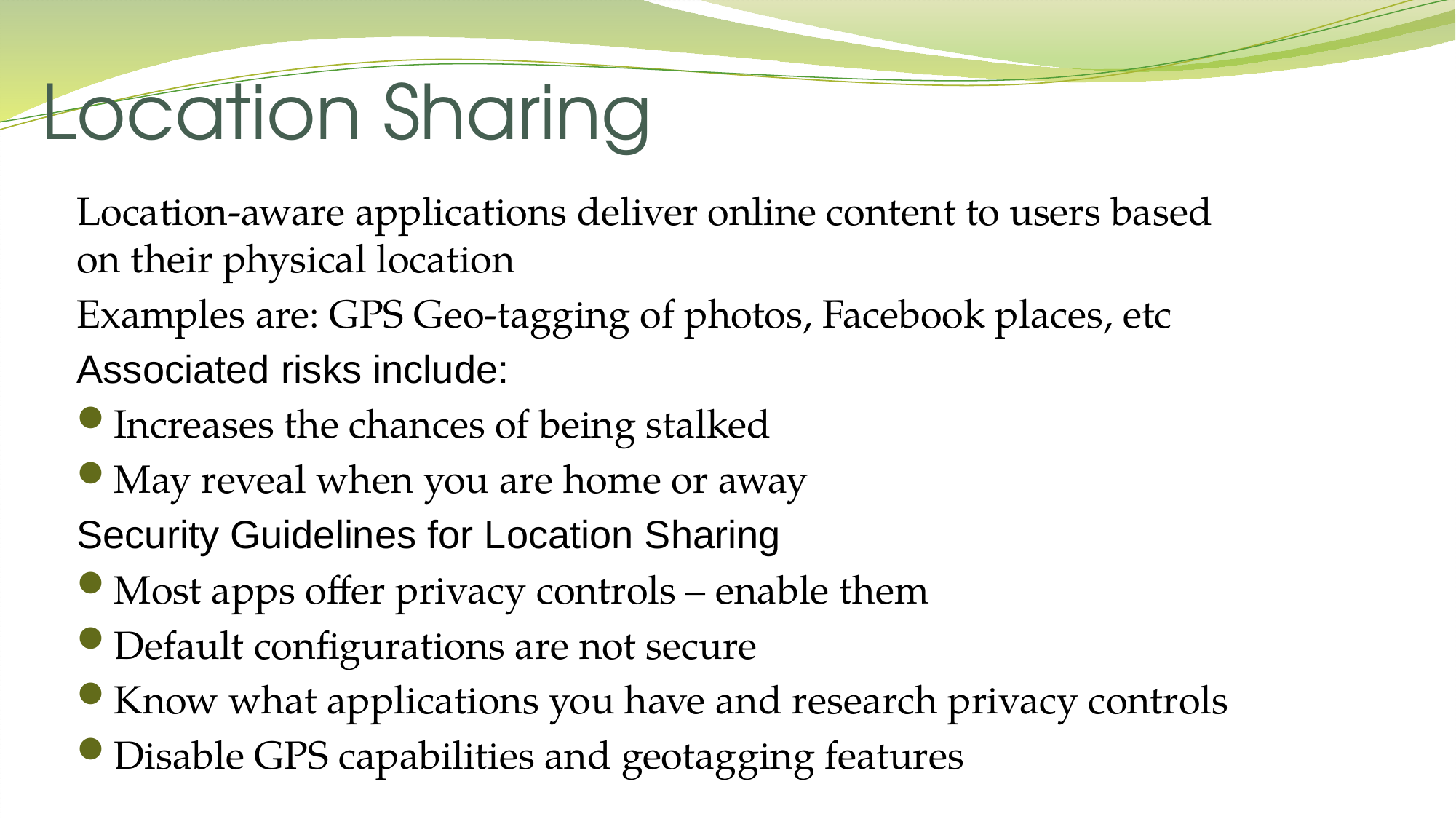

# Location Sharing
Location-aware applications deliver online content to users based on their physical location
Examples are: GPS Geo-tagging of photos, Facebook places, etc
Associated risks include:
Increases the chances of being stalked
May reveal when you are home or away
Security Guidelines for Location Sharing
Most apps offer privacy controls – enable them
Default configurations are not secure
Know what applications you have and research privacy controls
Disable GPS capabilities and geotagging features